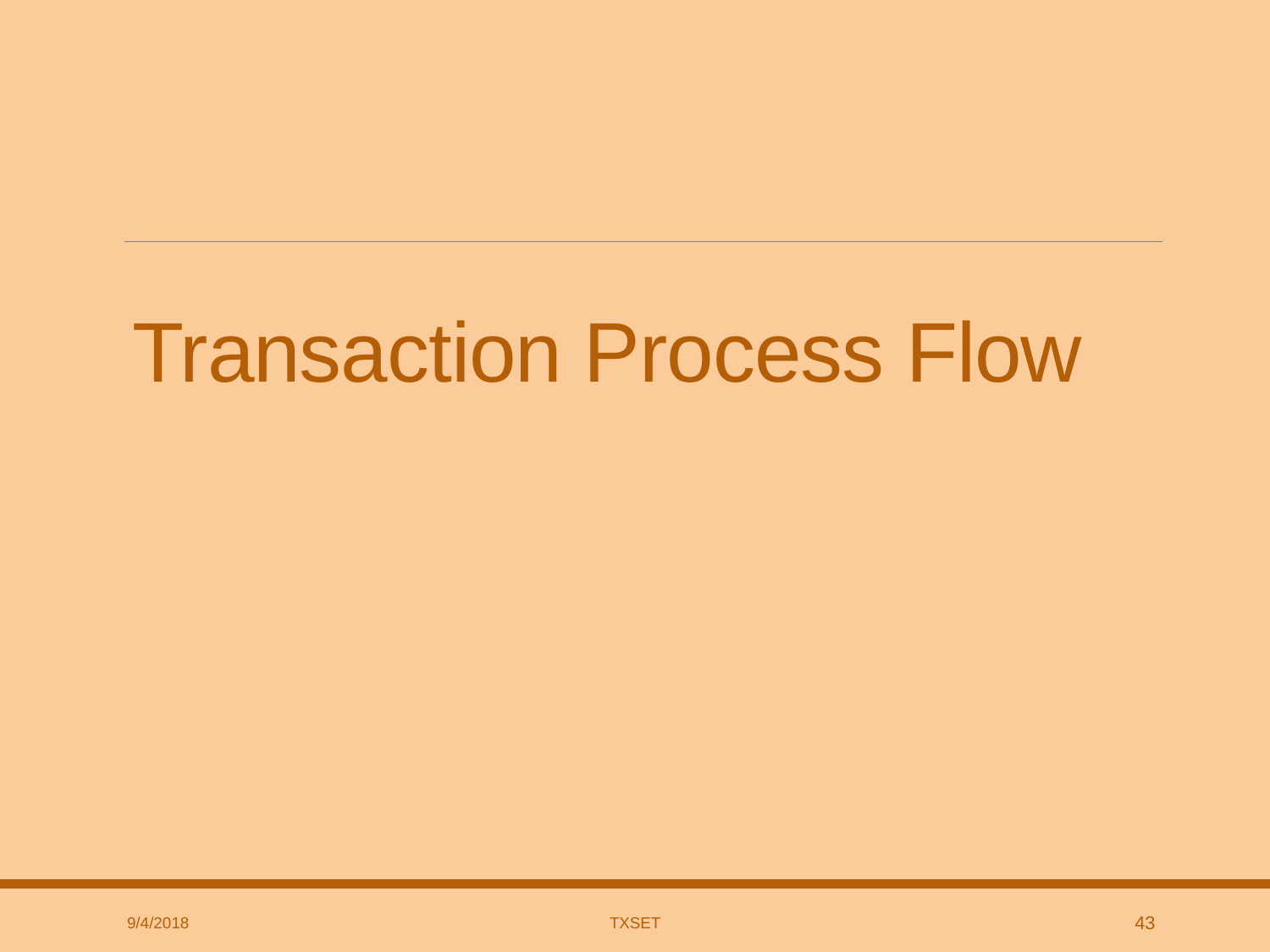

# Transaction Process Flow
9/4/2018
TxSET
43